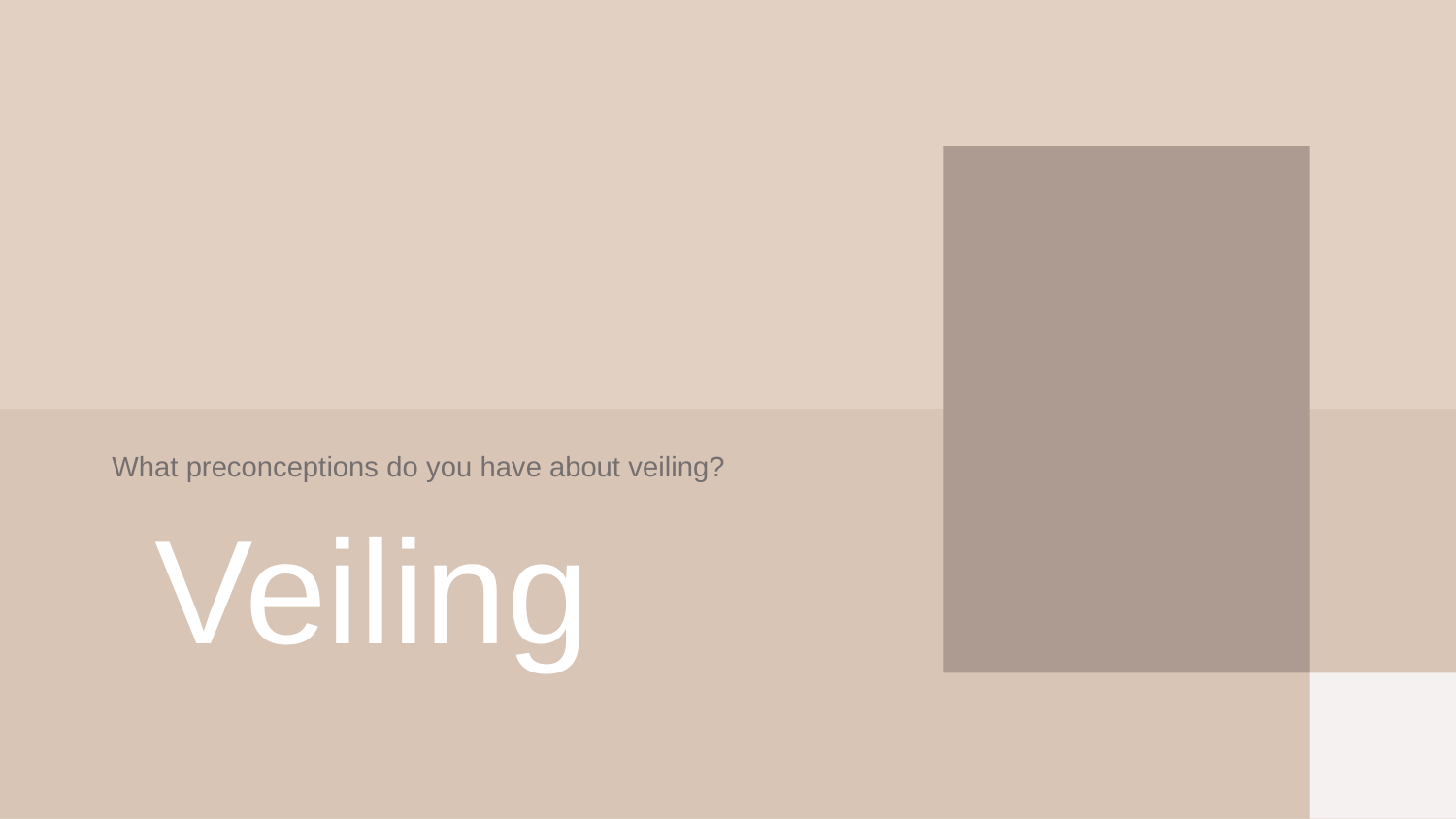

What preconceptions do you have about veiling?
# Veiling